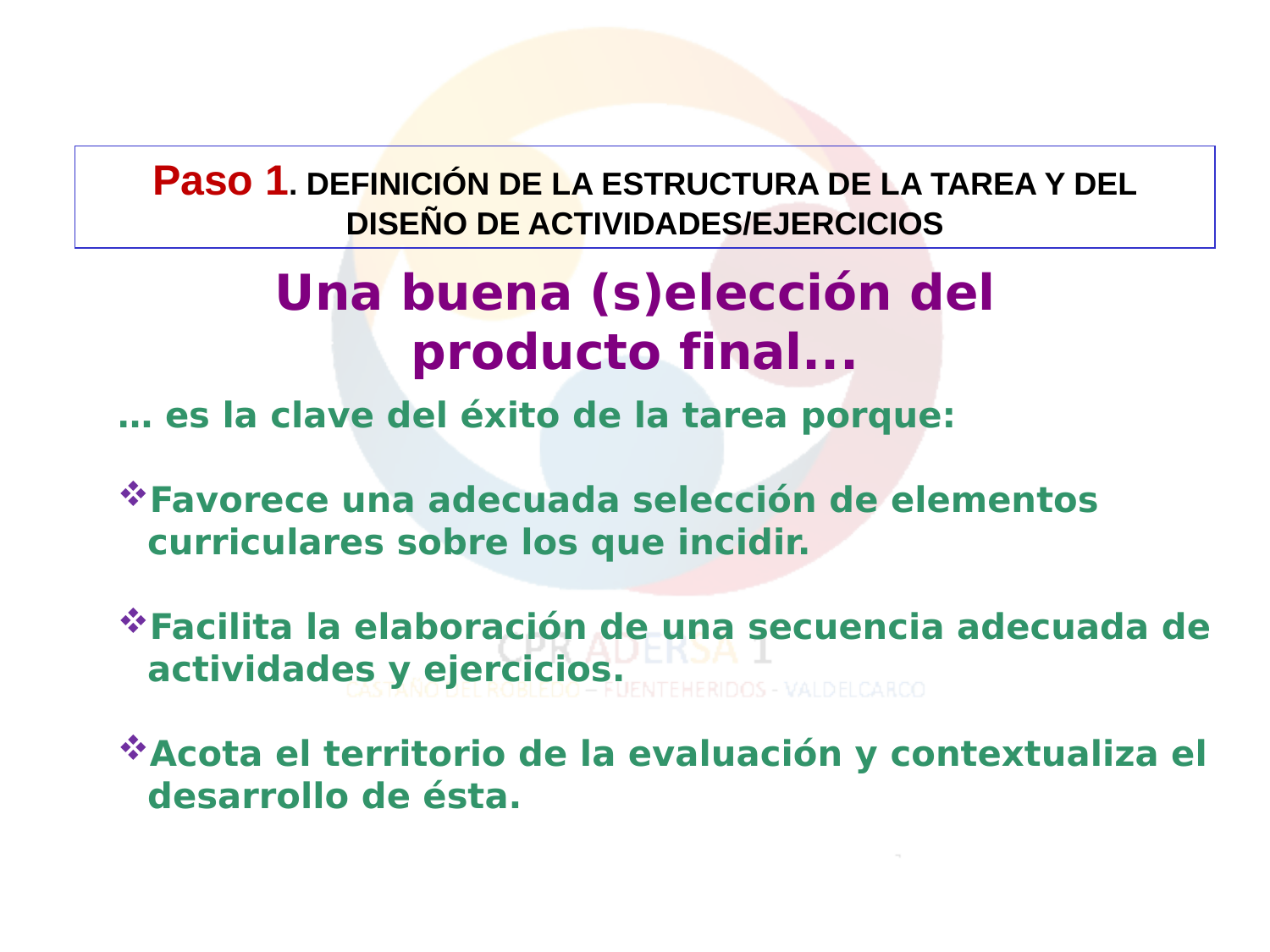

Paso 1. DEFINICIÓN DE LA ESTRUCTURA DE LA TAREA Y DEL DISEÑO DE ACTIVIDADES/EJERCICIOS
Una buena (s)elección del
producto final...
… es la clave del éxito de la tarea porque:

Favorece una adecuada selección de elementos curriculares sobre los que incidir.

Facilita la elaboración de una secuencia adecuada de actividades y ejercicios.

Acota el territorio de la evaluación y contextualiza el desarrollo de ésta.